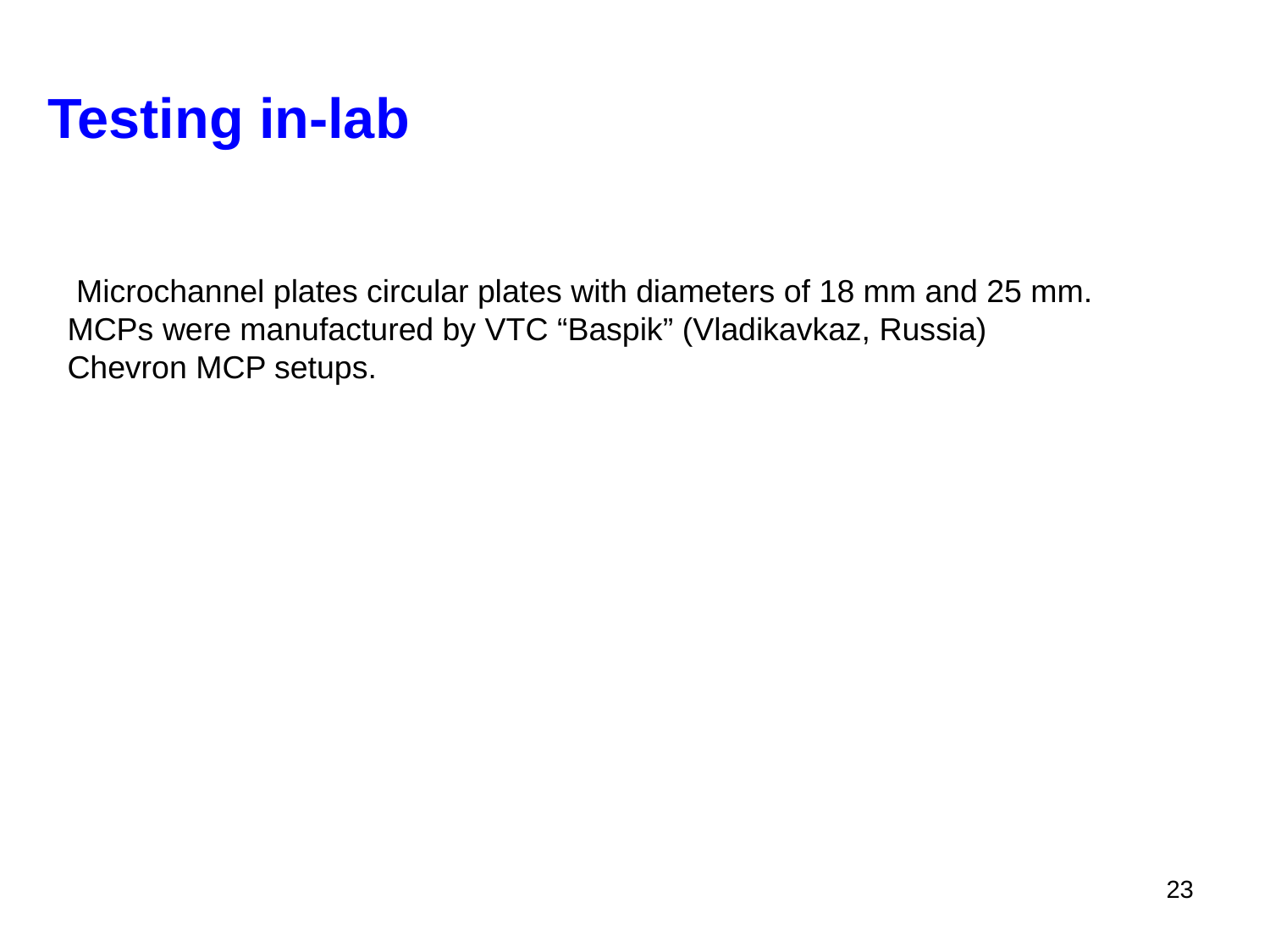

Testing in-lab

 Microchannel plates circular plates with diameters of 18 mm and 25 mm.
MCPs were manufactured by VTC “Baspik” (Vladikavkaz, Russia)
Chevron MCP setups.

23